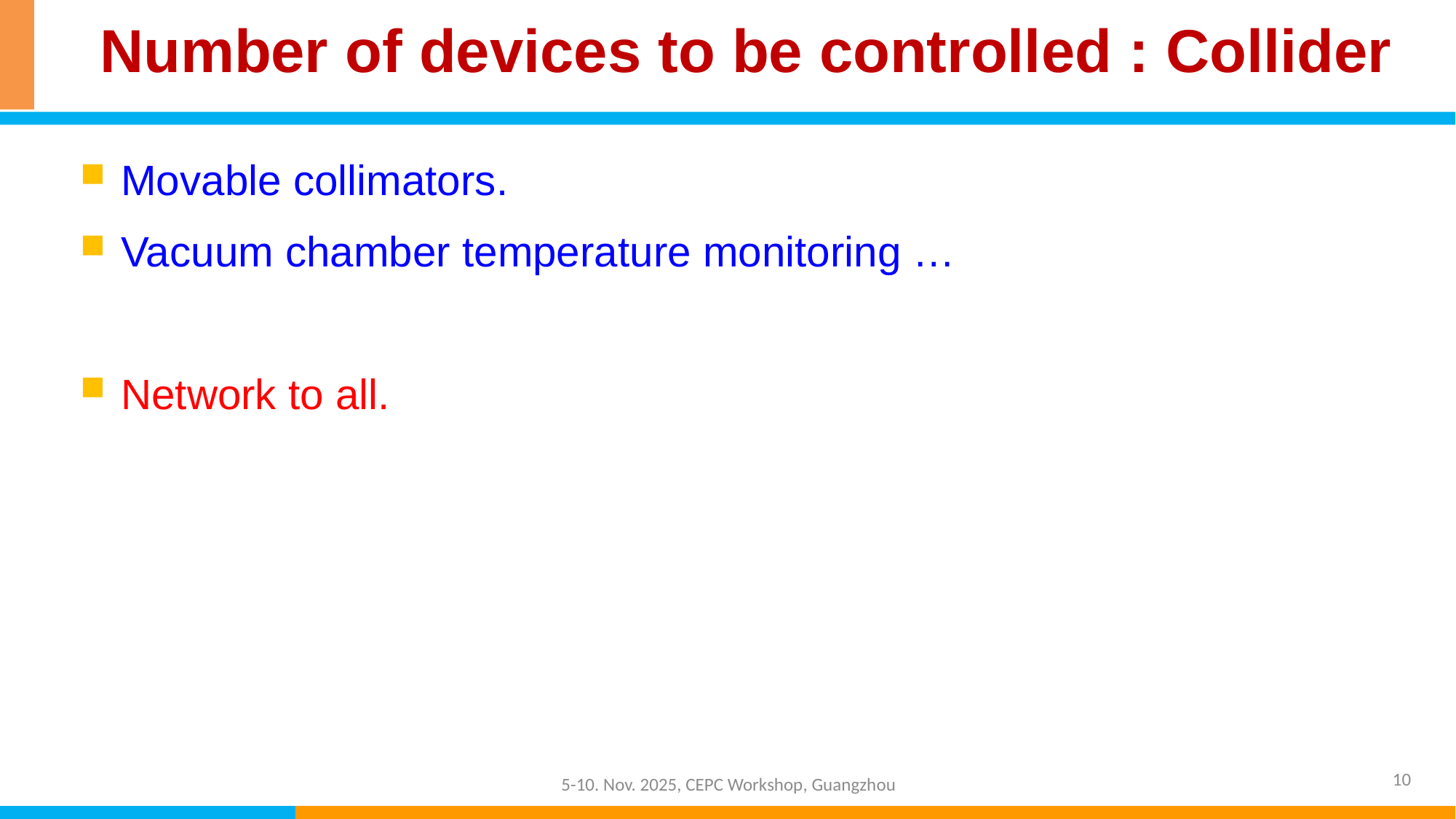

Number of devices to be controlled : Collider
Movable collimators.
Vacuum chamber temperature monitoring …

Network to all.
10
5-10. Nov. 2025, CEPC Workshop, Guangzhou